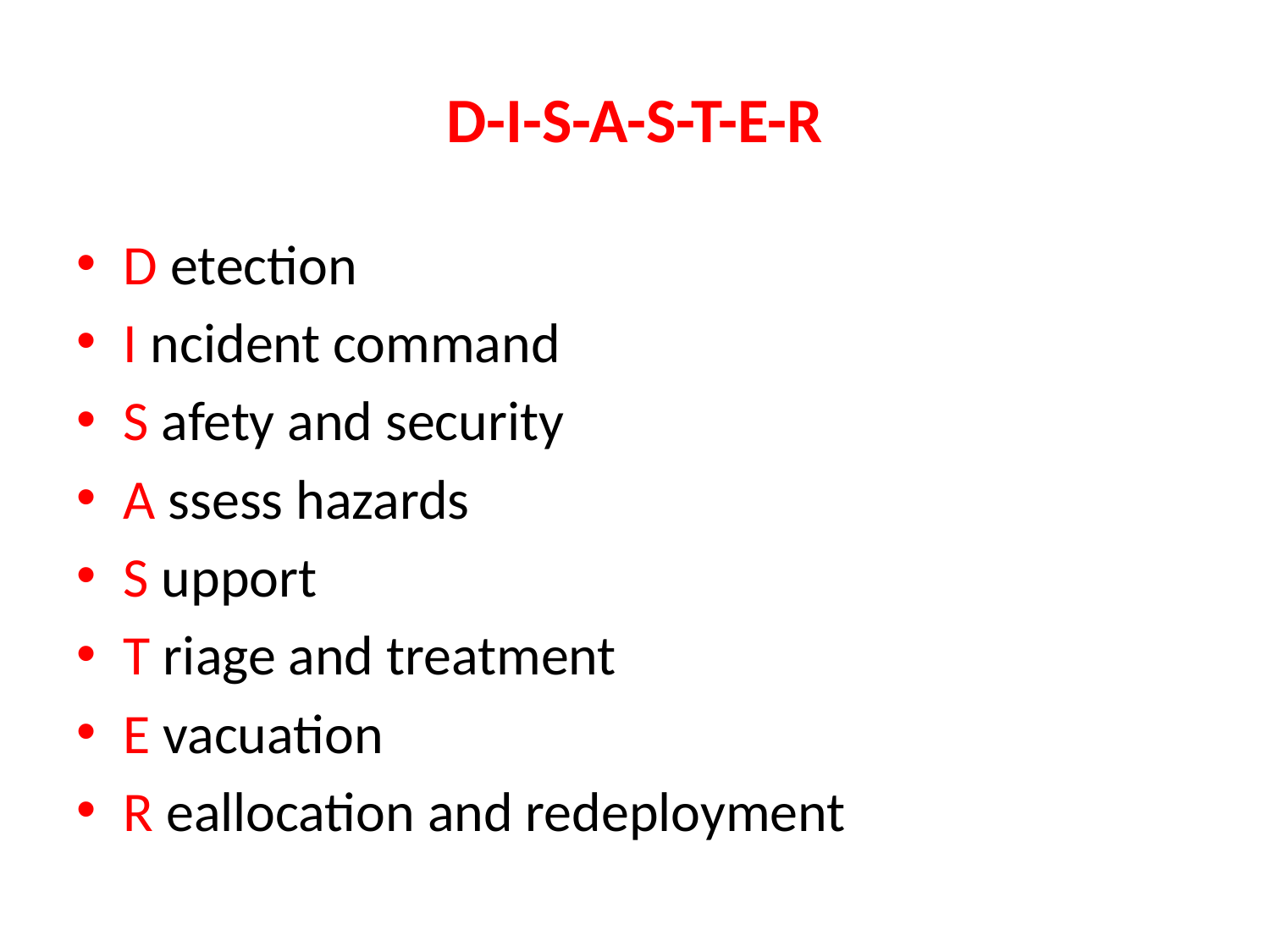

# D-I-S-A-S-T-E-R
D etection
I ncident command
S afety and security
A ssess hazards
S upport
T riage and treatment
E vacuation
R eallocation and redeployment